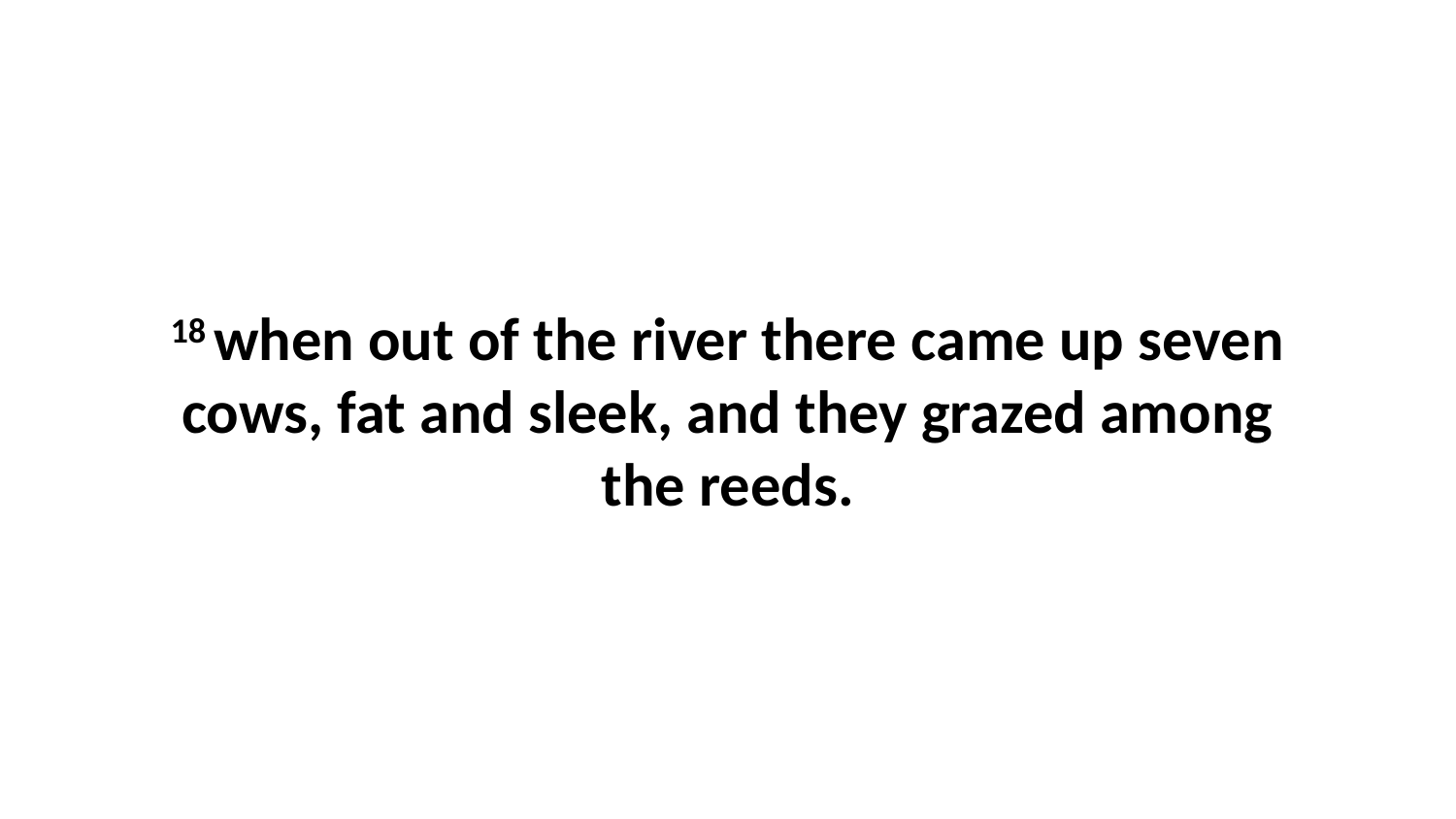

18 when out of the river there came up seven cows, fat and sleek, and they grazed among the reeds.